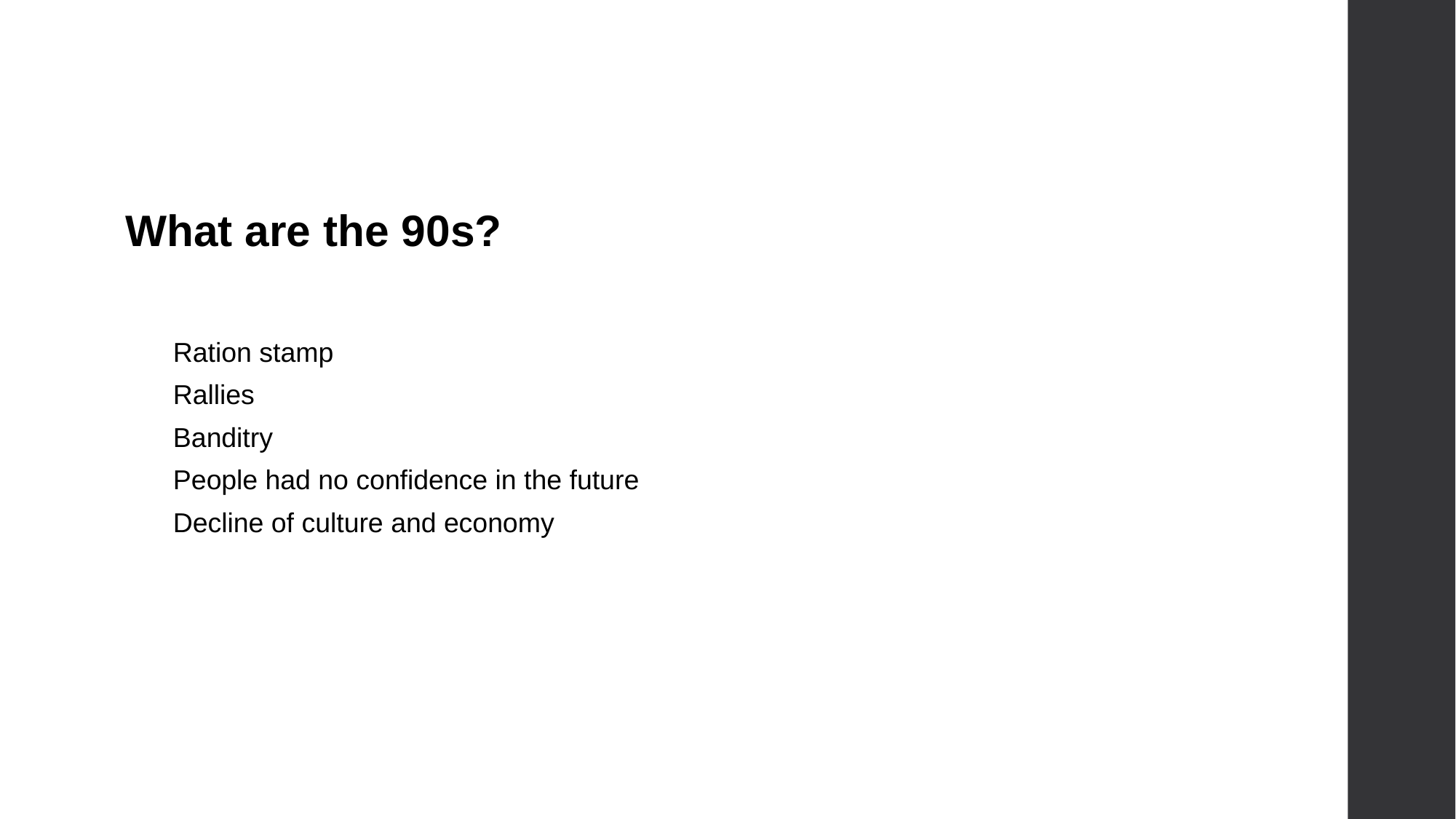

What are the 90s?
Ration stamp
Rallies
Banditry
People had no confidence in the future
Decline of culture and economy